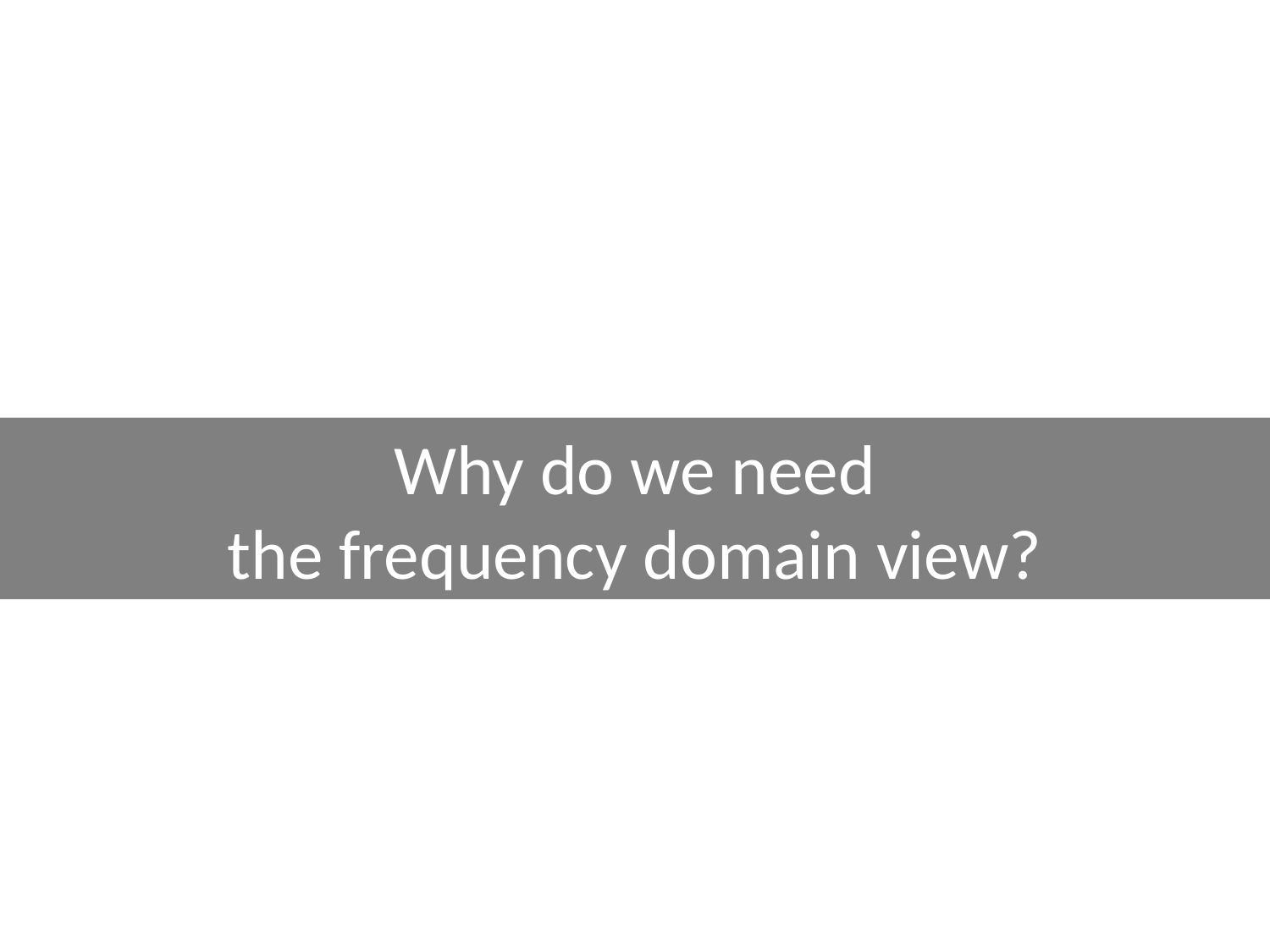

Why do we need
the frequency domain view?